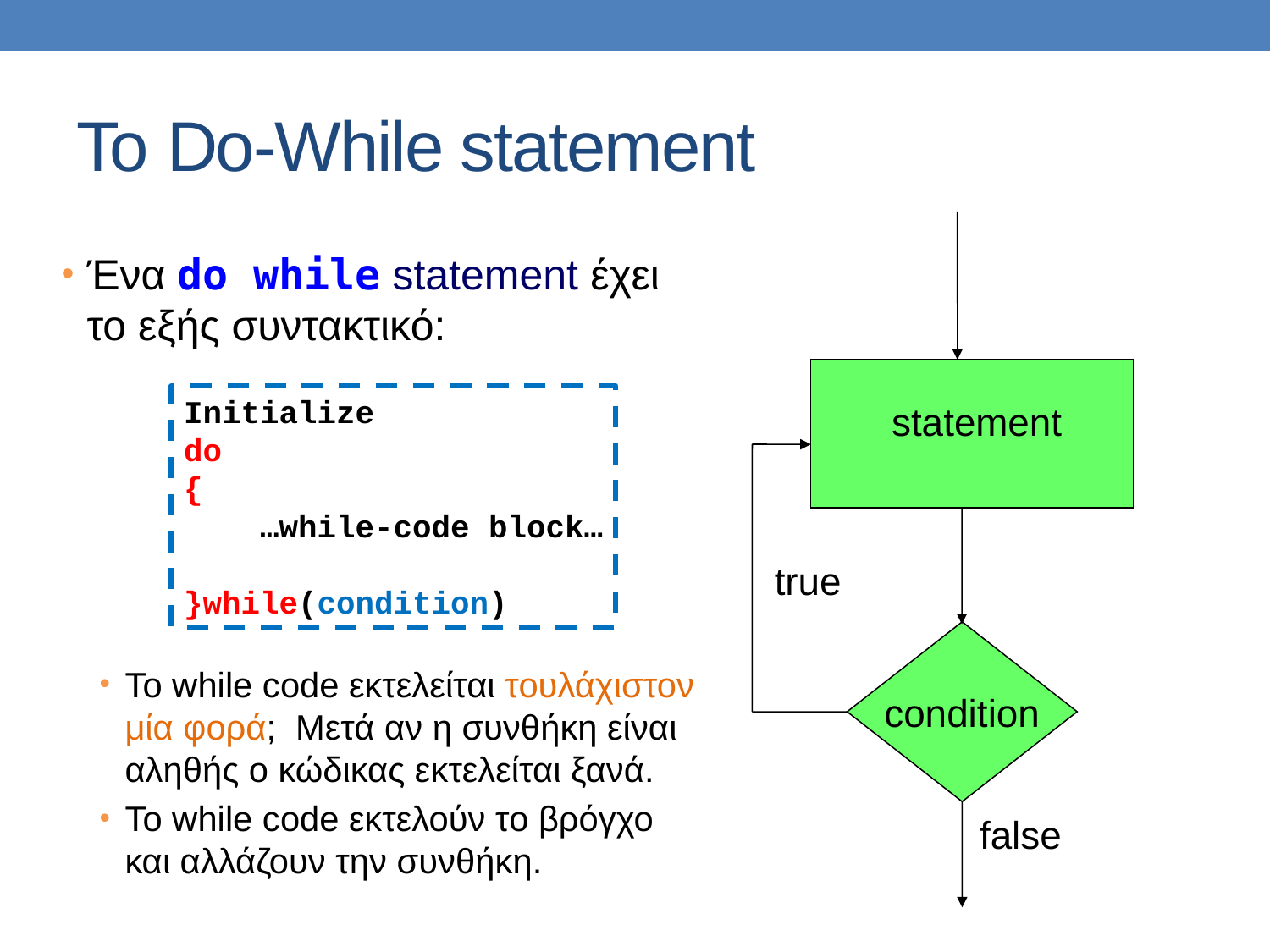

# Το Do-While statement

Ένα do while statement έχει το εξής συντακτικό:

To while code εκτελείται τουλάχιστον μία φορά;  Μετά αν η συνθήκη είναι αληθής ο κώδικας εκτελείται ξανά.
To while code εκτελούν το βρόγχο και αλλάζουν την συνθήκη.

Initialize
do
{
    …while-code block…

}while(condition)
statement

true

condition

false